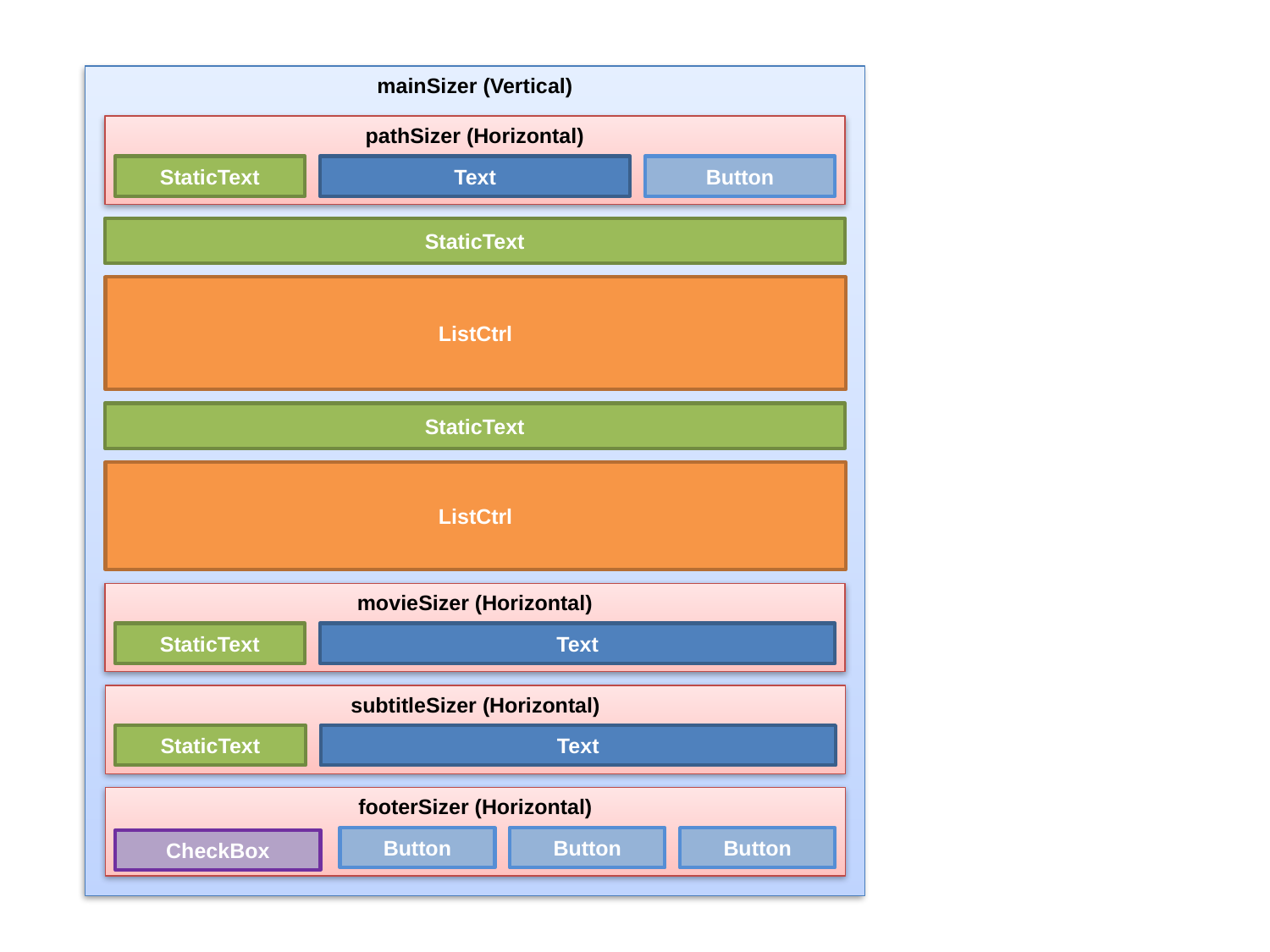

mainSizer (Vertical)
pathSizer (Horizontal)
StaticText
Text
Button
StaticText
ListCtrl
StaticText
ListCtrl
movieSizer (Horizontal)
StaticText
Text
subtitleSizer (Horizontal)
StaticText
Text
footerSizer (Horizontal)
Button
Button
Button
CheckBox